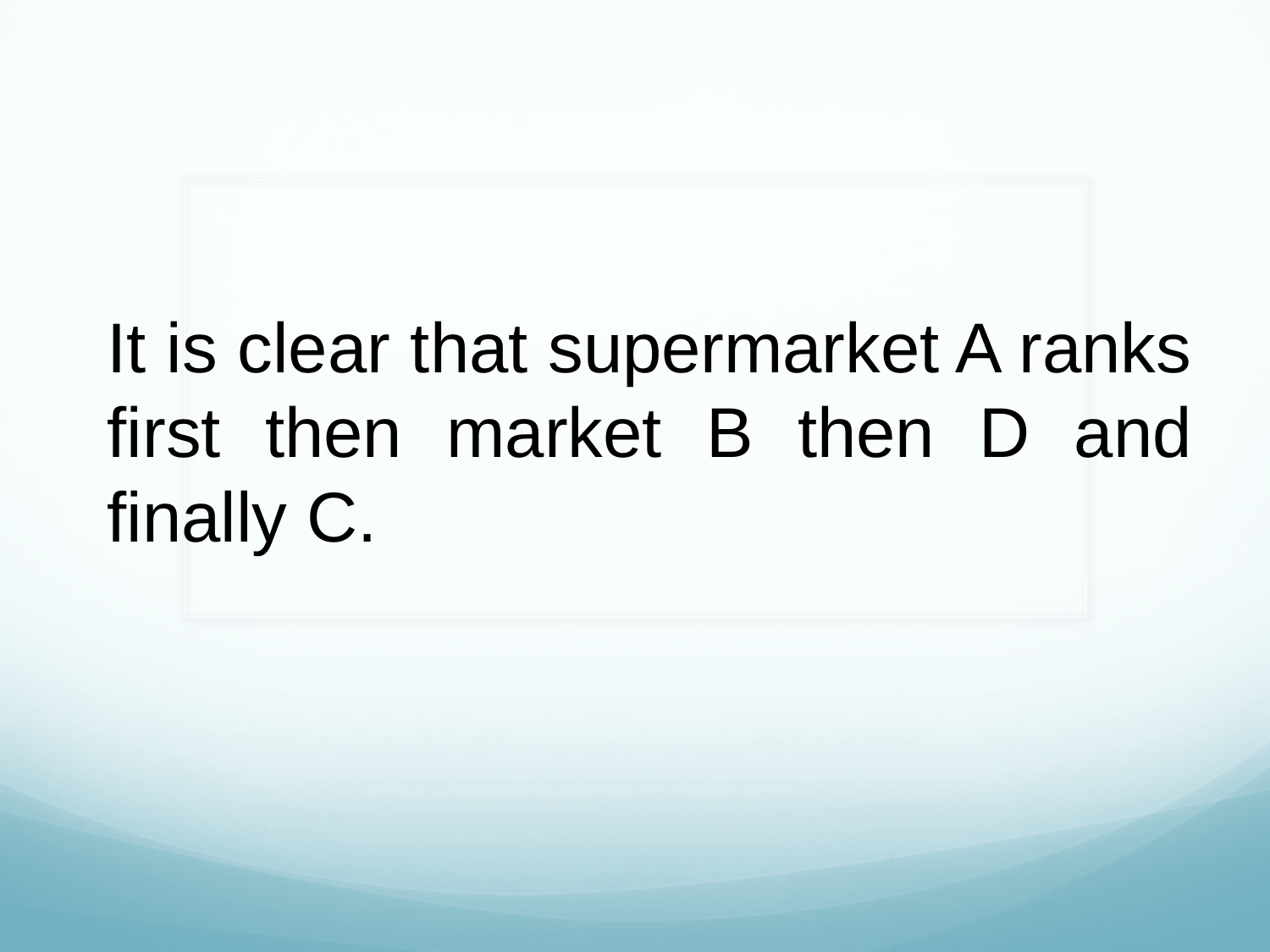

It is clear that supermarket A ranks first then market B then D and finally C.